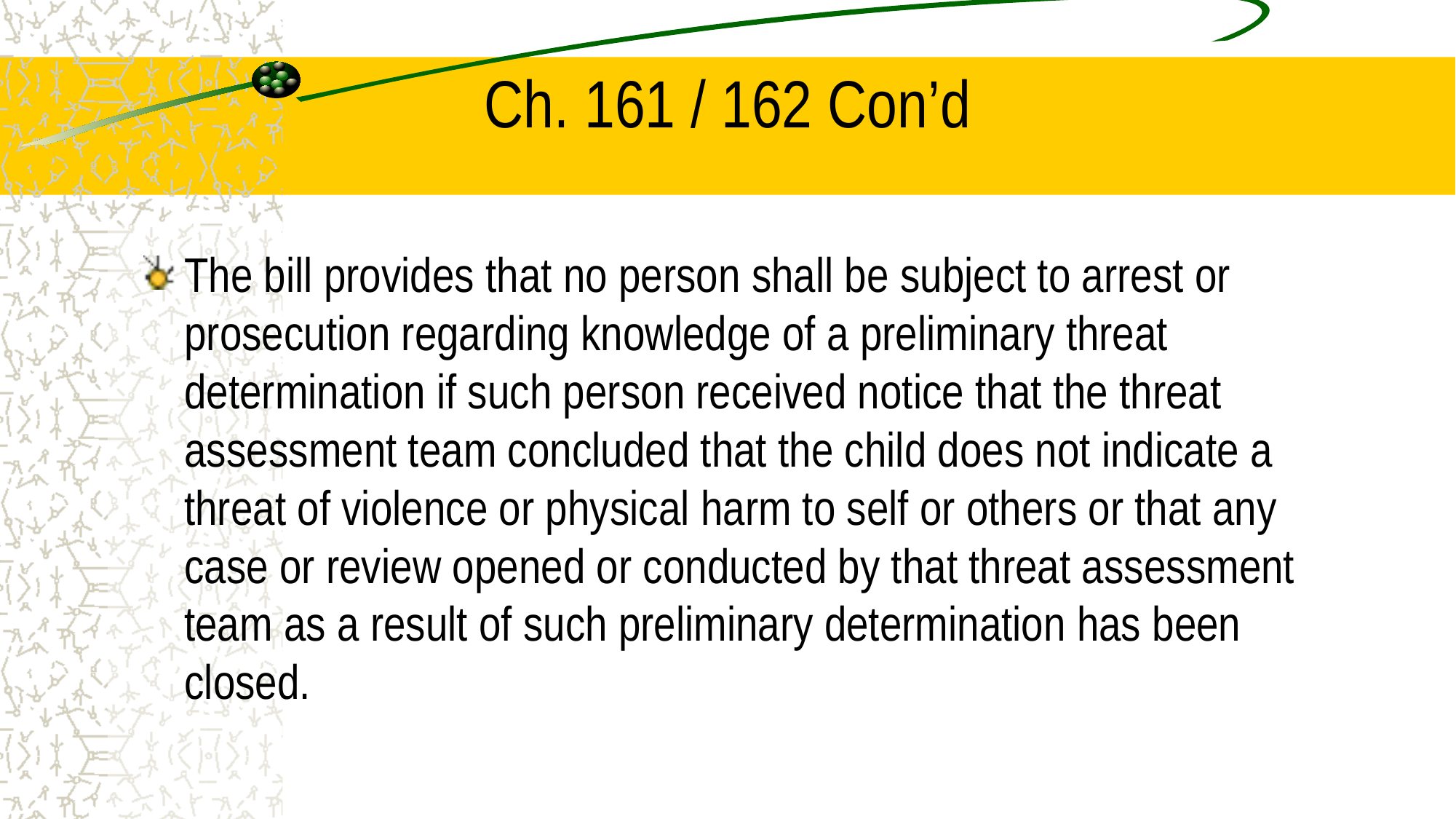

# Ch. 161 / 162 Con’d
The bill provides that no person shall be subject to arrest or prosecution regarding knowledge of a preliminary threat determination if such person received notice that the threat assessment team concluded that the child does not indicate a threat of violence or physical harm to self or others or that any case or review opened or conducted by that threat assessment team as a result of such preliminary determination has been closed.